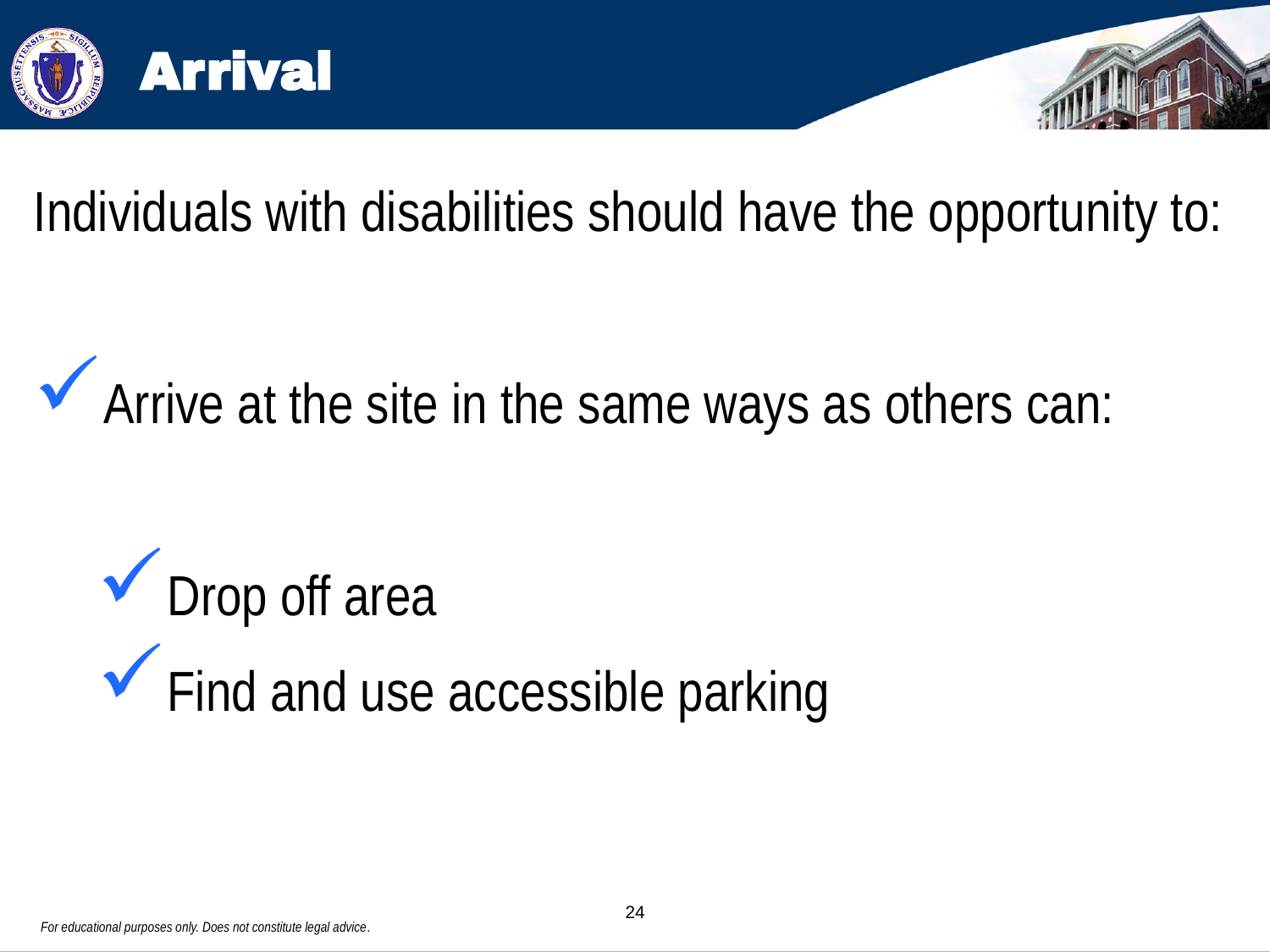

# Arrival
Individuals with disabilities should have the opportunity to:

Arrive at the site in the same ways as others can:

Drop off area
Find and use accessible parking
For educational purposes only. Does not constitute legal advice.